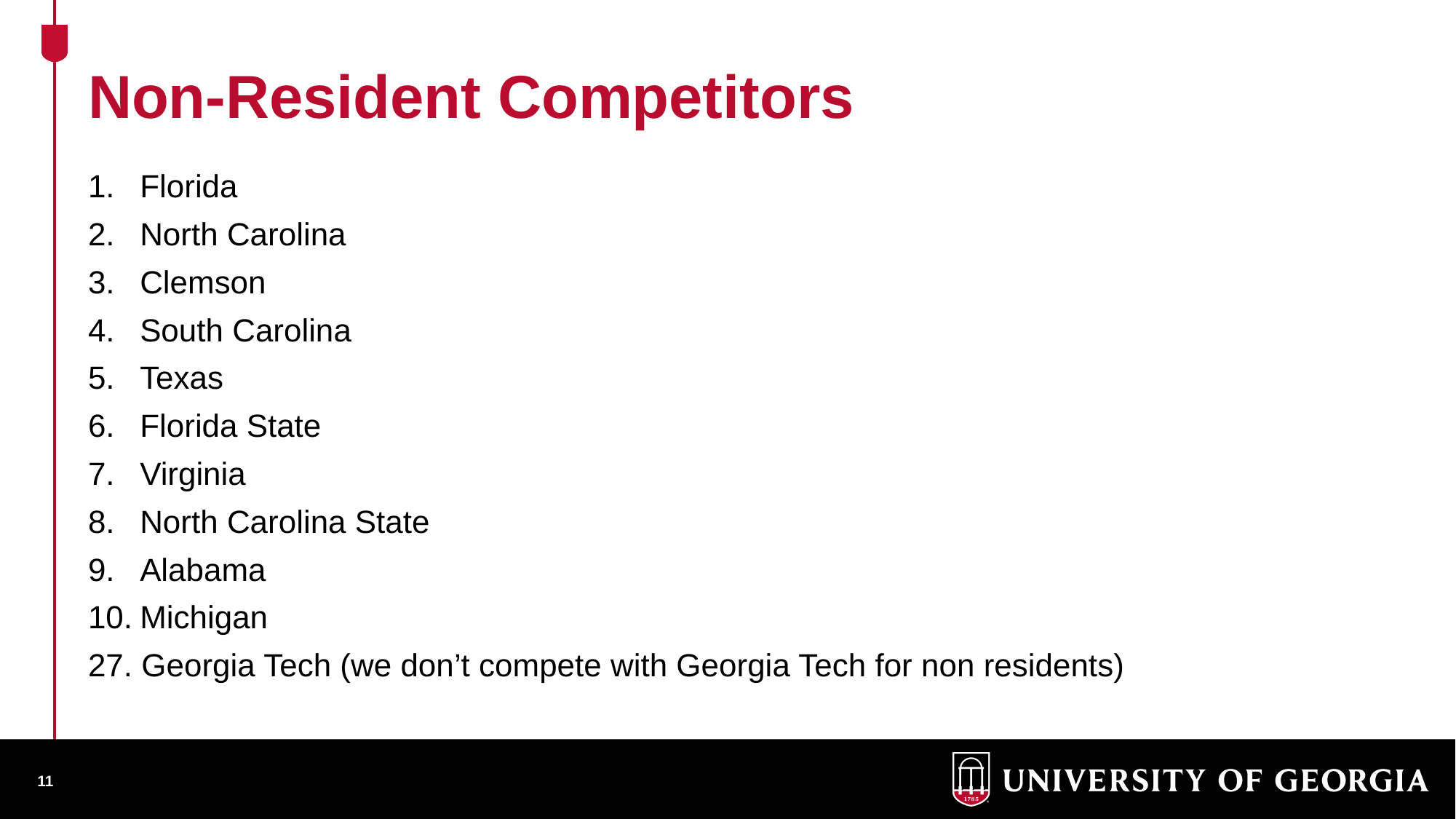

Non-Resident Competitors
Florida
North Carolina
Clemson
South Carolina
Texas
Florida State
Virginia
North Carolina State
Alabama
Michigan
27. Georgia Tech (we don’t compete with Georgia Tech for non residents)